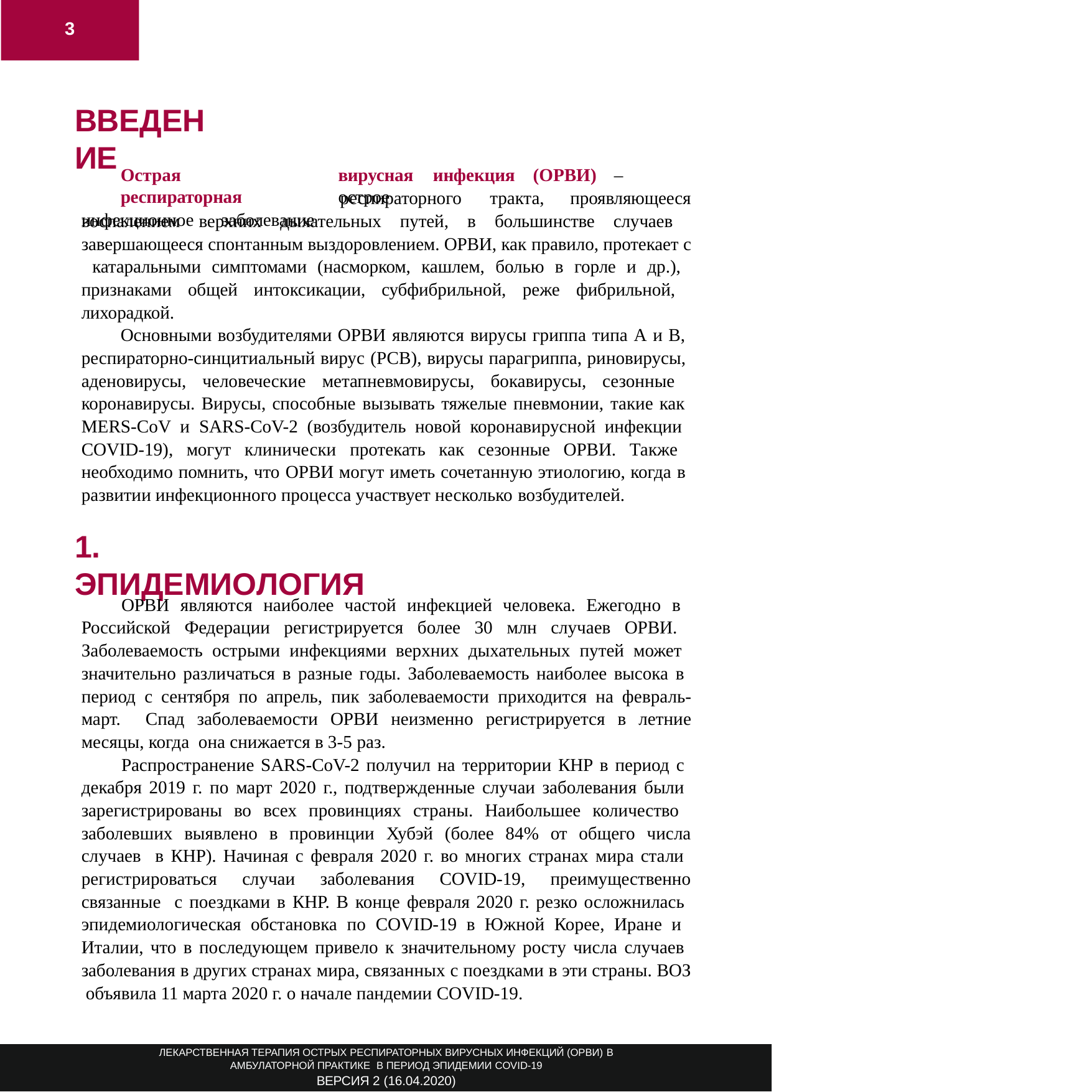

3
# ВВЕДЕНИЕ
Острая	респираторная
инфекционное	заболевание
вирусная	инфекция	(ОРВИ)	–	острое
респираторного	тракта,	проявляющееся
воспалением верхних дыхательных путей, в большинстве случаев  завершающееся спонтанным выздоровлением. ОРВИ, как правило, протекает с  катаральными симптомами (насморком, кашлем, болью в горле и др.),  признаками общей интоксикации, субфибрильной, реже фибрильной,  лихорадкой.
Основными возбудителями ОРВИ являются вирусы гриппа типа А и В,  респираторно-синцитиальный вирус (РСВ), вирусы парагриппа, риновирусы,  аденовирусы, человеческие метапневмовирусы, бокавирусы, сезонные  коронавирусы. Вирусы, способные вызывать тяжелые пневмонии, такие как  MERS-CoV и SARS-CoV-2 (возбудитель новой коронавирусной инфекции  COVID-19), могут клинически протекать как сезонные ОРВИ. Также  необходимо помнить, что ОРВИ могут иметь сочетанную этиологию, когда в  развитии инфекционного процесса участвует несколько возбудителей.
1.	ЭПИДЕМИОЛОГИЯ
ОРВИ являются наиболее частой инфекцией человека. Ежегодно в  Российской Федерации регистрируется более 30 млн случаев ОРВИ.  Заболеваемость острыми инфекциями верхних дыхательных путей может  значительно различаться в разные годы. Заболеваемость наиболее высока в  период с сентября по апрель, пик заболеваемости приходится на февраль-март.  Спад заболеваемости ОРВИ неизменно регистрируется в летние месяцы, когда  она снижается в 3-5 раз.
Распространение SARS-CoV-2 получил на территории КНР в период с  декабря 2019 г. по март 2020 г., подтвержденные случаи заболевания были  зарегистрированы во всех провинциях страны. Наибольшее количество  заболевших выявлено в провинции Хубэй (более 84% от общего числа случаев  в КНР). Начиная с февраля 2020 г. во многих странах мира стали  регистрироваться случаи заболевания COVID-19, преимущественно связанные  с поездками в КНР. В конце февраля 2020 г. резко осложнилась  эпидемиологическая обстановка по COVID-19 в Южной Корее, Иране и  Италии, что в последующем привело к значительному росту числа случаев  заболевания в других странах мира, связанных с поездками в эти страны. ВОЗ  объявила 11 марта 2020 г. о начале пандемии COVID-19.
ЛЕКАРСТВЕННАЯ ТЕРАПИЯ ОСТРЫХ РЕСПИРАТОРНЫХ ВИРУСНЫХ ИНФЕКЦИЙ (ОРВИ) В АМБУЛАТОРНОЙ ПРАКТИКЕ  В ПЕРИОД ЭПИДЕМИИ COVID-19
ВЕРСИЯ 2 (16.04.2020)